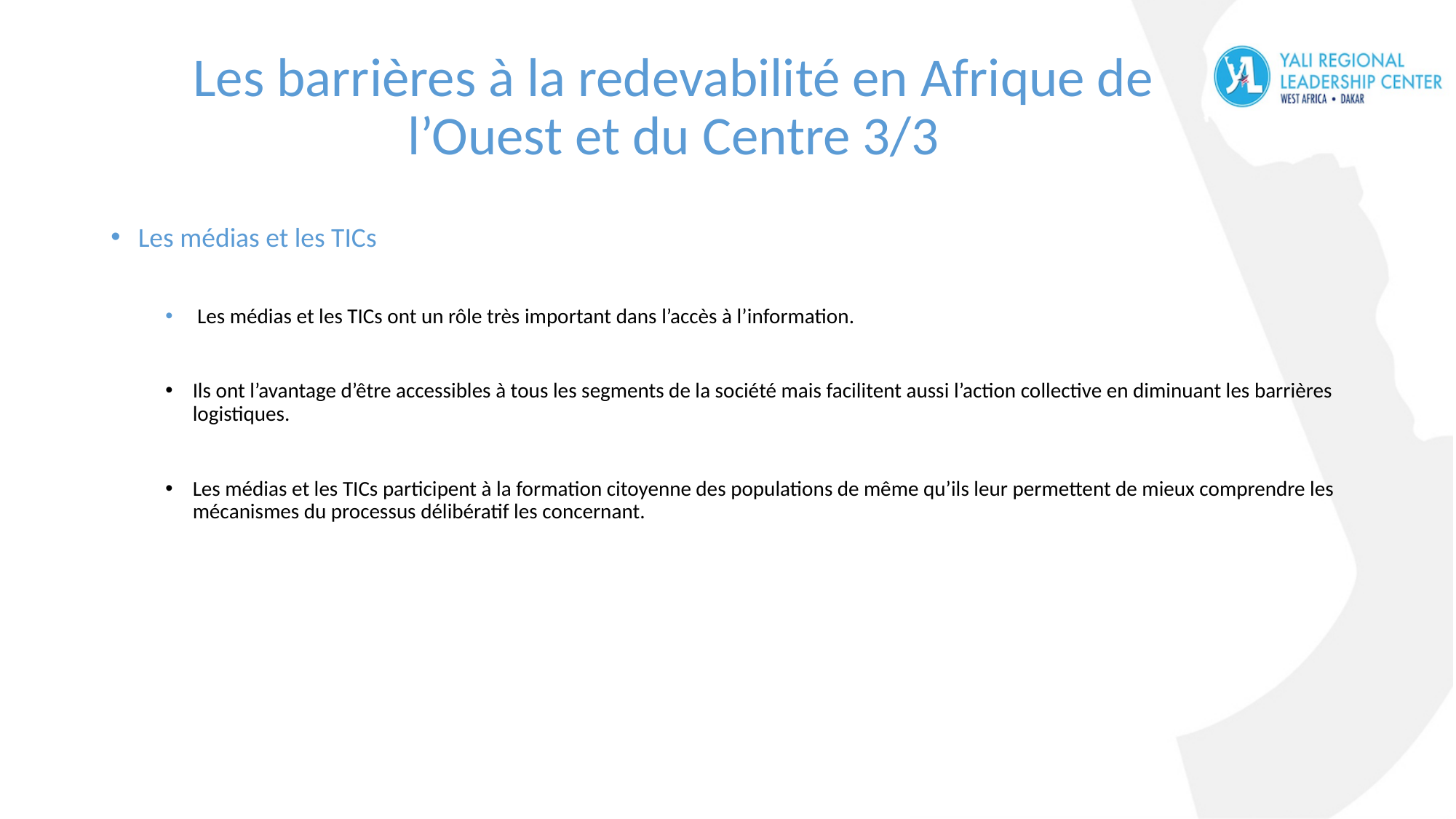

# Les barrières à la redevabilité en Afrique de l’Ouest et du Centre 3/3
Les médias et les TICs

 Les médias et les TICs ont un rôle très important dans l’accès à l’information.

Ils ont l’avantage d’être accessibles à tous les segments de la société mais facilitent aussi l’action collective en diminuant les barrières logistiques.

Les médias et les TICs participent à la formation citoyenne des populations de même qu’ils leur permettent de mieux comprendre les mécanismes du processus délibératif les concernant.